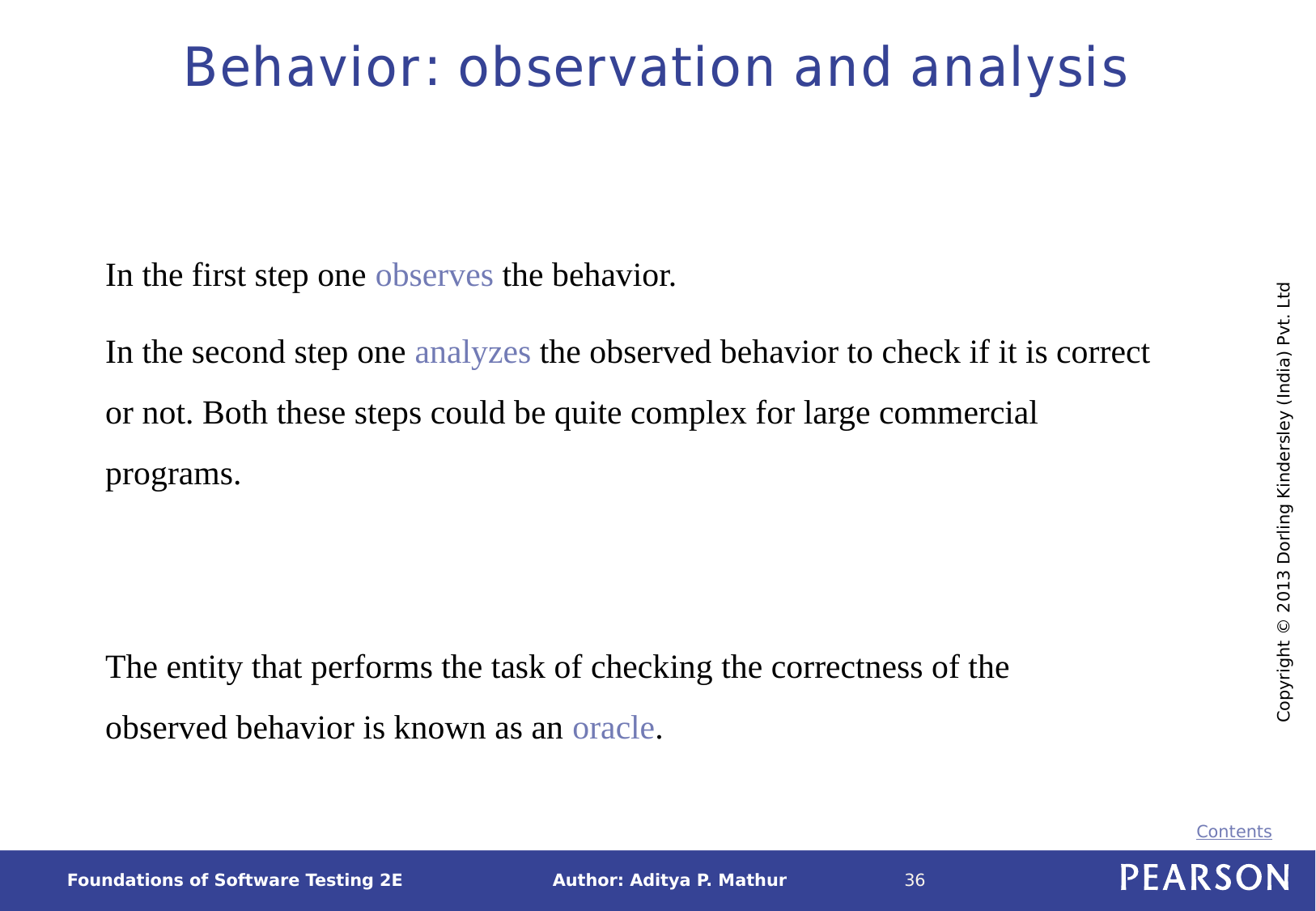

# Behavior: observation and analysis
In the first step one observes the behavior.
In the second step one analyzes the observed behavior to check if it is correct or not. Both these steps could be quite complex for large commercial programs.
The entity that performs the task of checking the correctness of the observed behavior is known as an oracle.